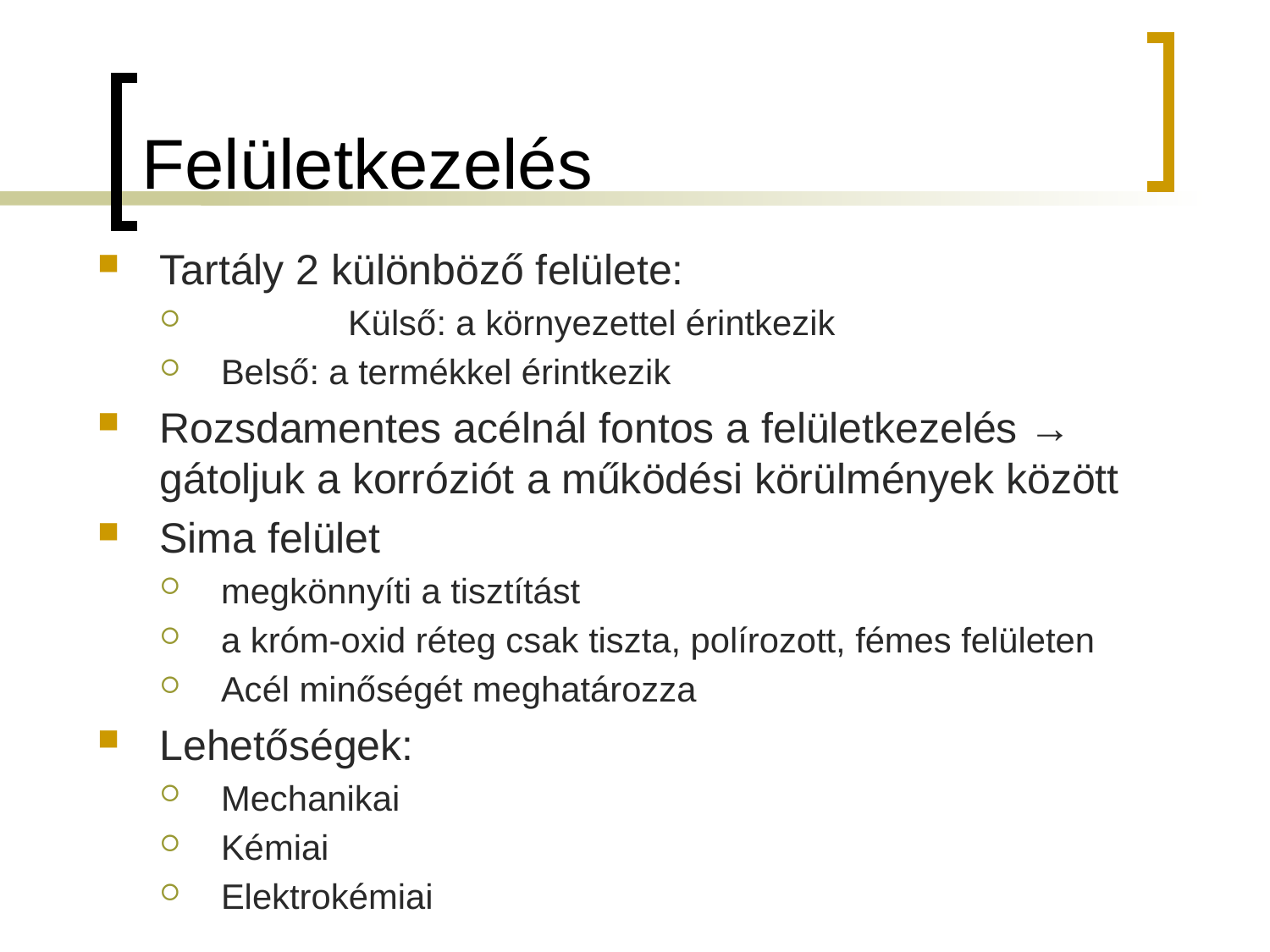

# Felületkezelés
Tartály 2 különböző felülete:
	Külső: a környezettel érintkezik
Belső: a termékkel érintkezik
Rozsdamentes acélnál fontos a felületkezelés → gátoljuk a korróziót a működési körülmények között
Sima felület
megkönnyíti a tisztítást
a króm-oxid réteg csak tiszta, polírozott, fémes felületen
Acél minőségét meghatározza
Lehetőségek:
Mechanikai
Kémiai
Elektrokémiai